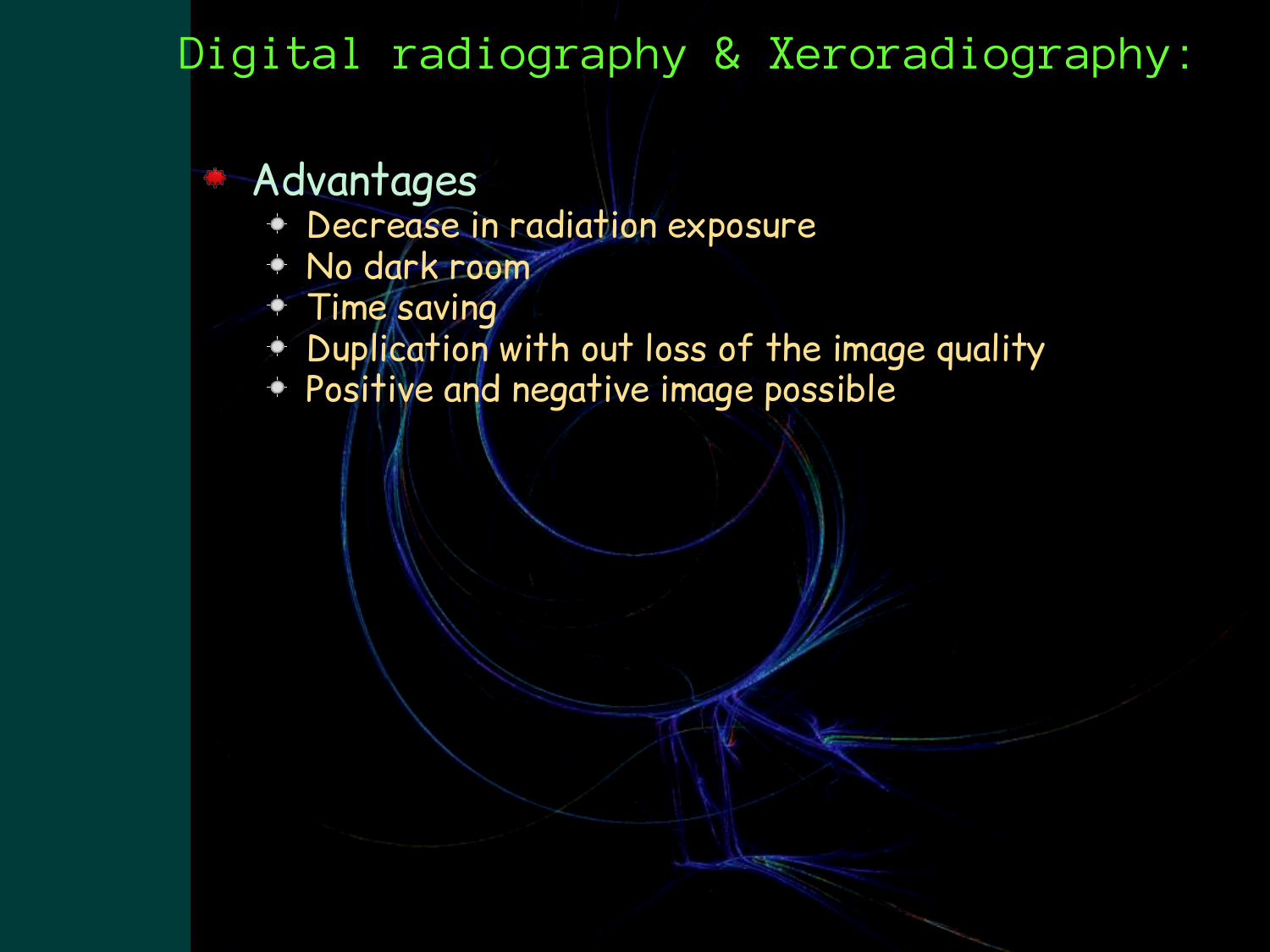

# Digital radiography & Xeroradiography:

Advantages
Decrease in radiation exposure
No dark room
Time saving
Duplication with out loss of the image quality
Positive and negative image possible